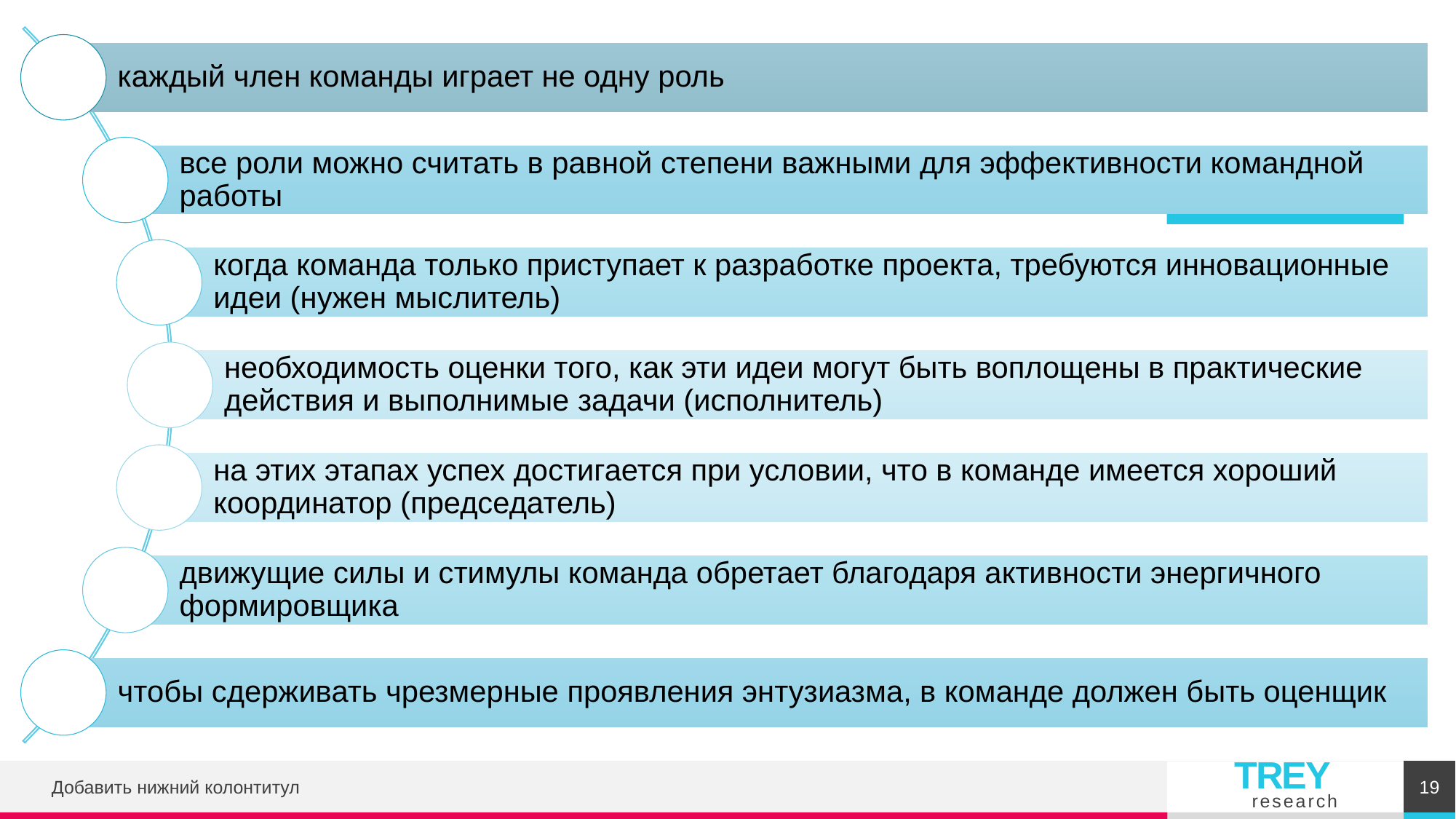

каждый член команды играет не одну роль
все роли можно считать в равной степени важными для эффективности командной работы
когда команда только приступает к разработке проекта, требуются инновационные идеи (нужен мыслитель)
необходимость оценки того, как эти идеи могут быть воплощены в практические действия и выполнимые задачи (исполнитель)
на этих этапах успех достигается при условии, что в команде имеется хороший координатор (председатель)
движущие силы и стимулы команда обретает благодаря активности энергичного формировщика
чтобы сдерживать чрезмерные проявления энтузиазма, в команде должен быть оценщик
19
Добавить нижний колонтитул